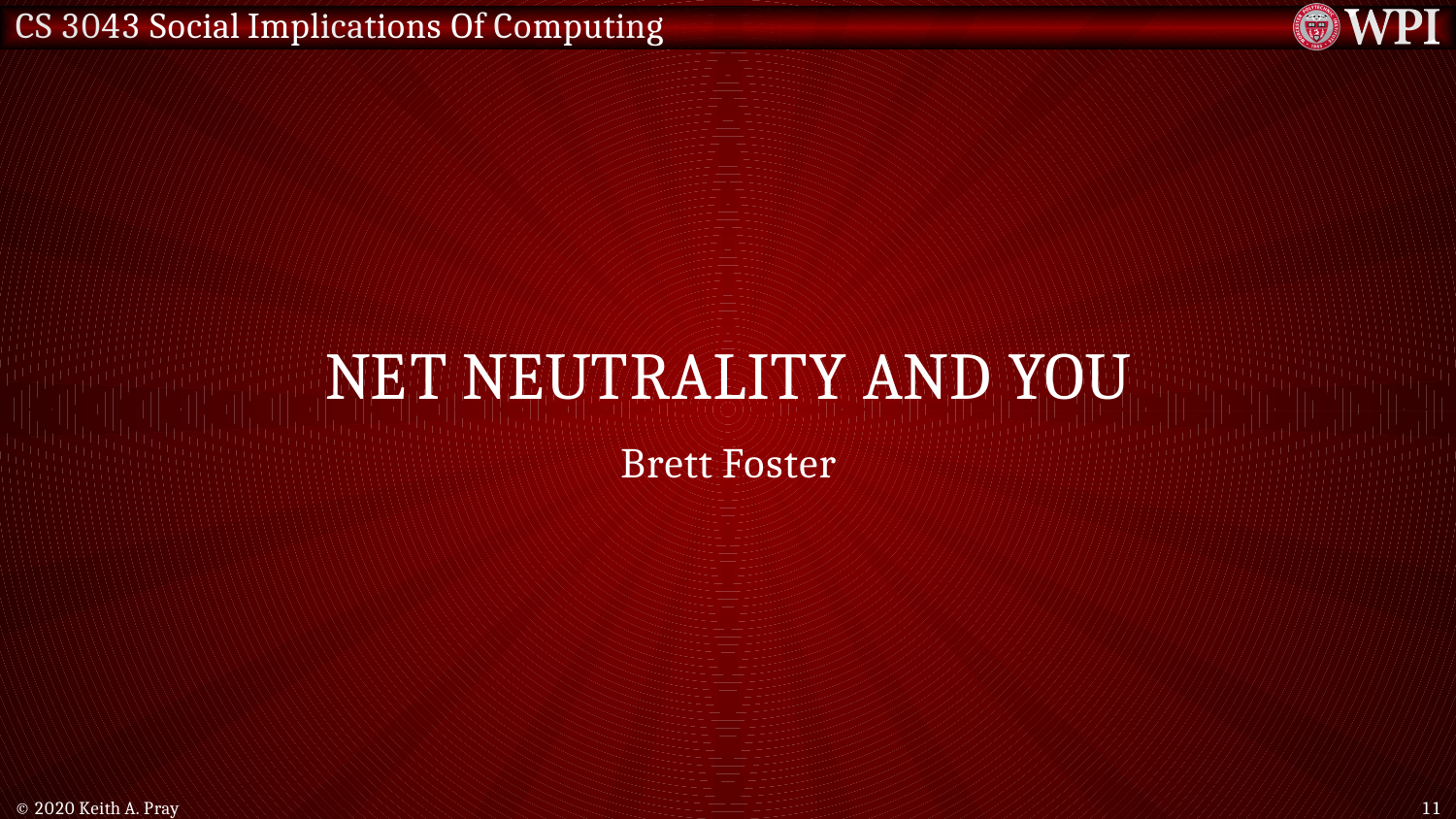

# Net Neutrality And You
Brett Foster
© 2020 Keith A. Pray
11